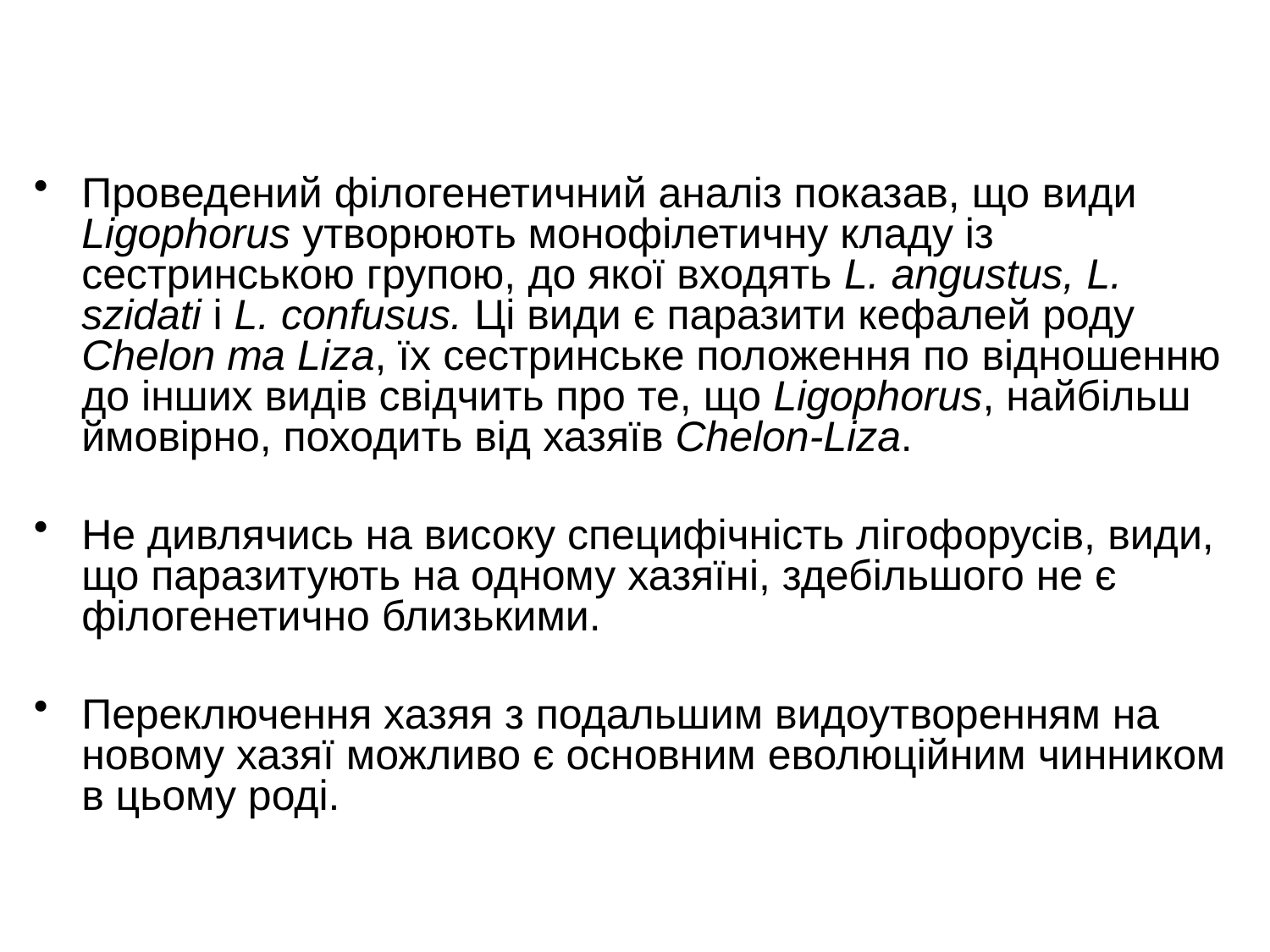

Проведений філогенетичний аналіз показав, що види Ligophorus утворюють монофілетичну кладу із сестринською групою, до якої входять L. angustus, L. szidati і L. confusus. Ці види є паразити кефалей роду Chelon та Liza, їх сестринське положення по відношенню до інших видів свідчить про те, що Ligophorus, найбільш ймовірно, походить від хазяїв Chelon-Liza.

Не дивлячись на високу специфічність лігофорусів, види, що паразитують на одному хазяїні, здебільшого не є філогенетично близькими.

Переключення хазяя з подальшим видоутворенням на новому хазяї можливо є основним еволюційним чинником в цьому роді.